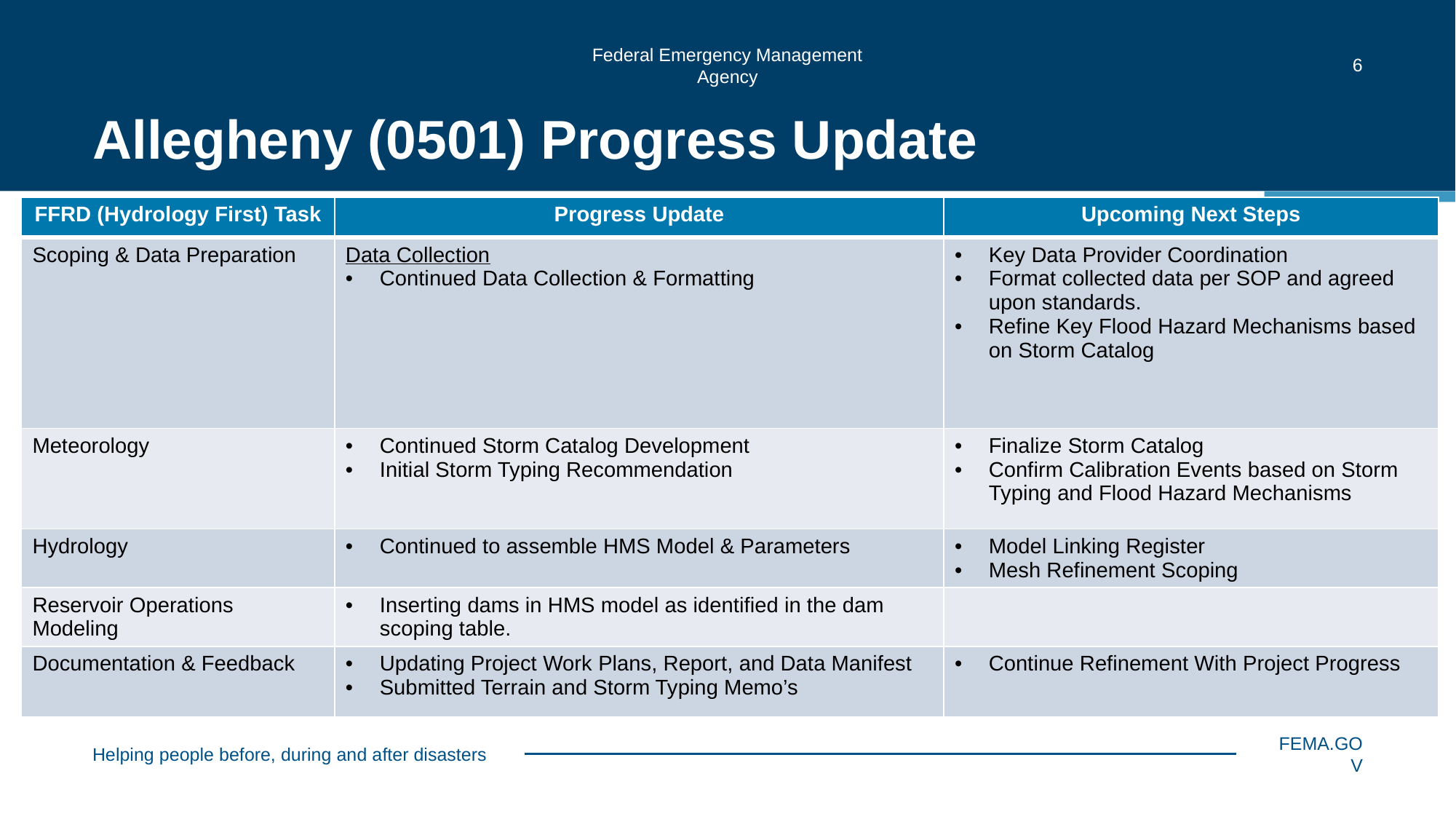

6
# Allegheny (0501) Progress Update
| FFRD (Hydrology First) Task | Progress Update | Upcoming Next Steps |
| --- | --- | --- |
| Scoping & Data Preparation | Data Collection Continued Data Collection & Formatting | Key Data Provider Coordination Format collected data per SOP and agreed upon standards. Refine Key Flood Hazard Mechanisms based on Storm Catalog |
| Meteorology | Continued Storm Catalog Development Initial Storm Typing Recommendation | Finalize Storm Catalog Confirm Calibration Events based on Storm Typing and Flood Hazard Mechanisms |
| Hydrology | Continued to assemble HMS Model & Parameters | Model Linking Register Mesh Refinement Scoping |
| Reservoir Operations Modeling | Inserting dams in HMS model as identified in the dam scoping table. |  |
| Documentation & Feedback | Updating Project Work Plans, Report, and Data Manifest Submitted Terrain and Storm Typing Memo’s | Continue Refinement With Project Progress |